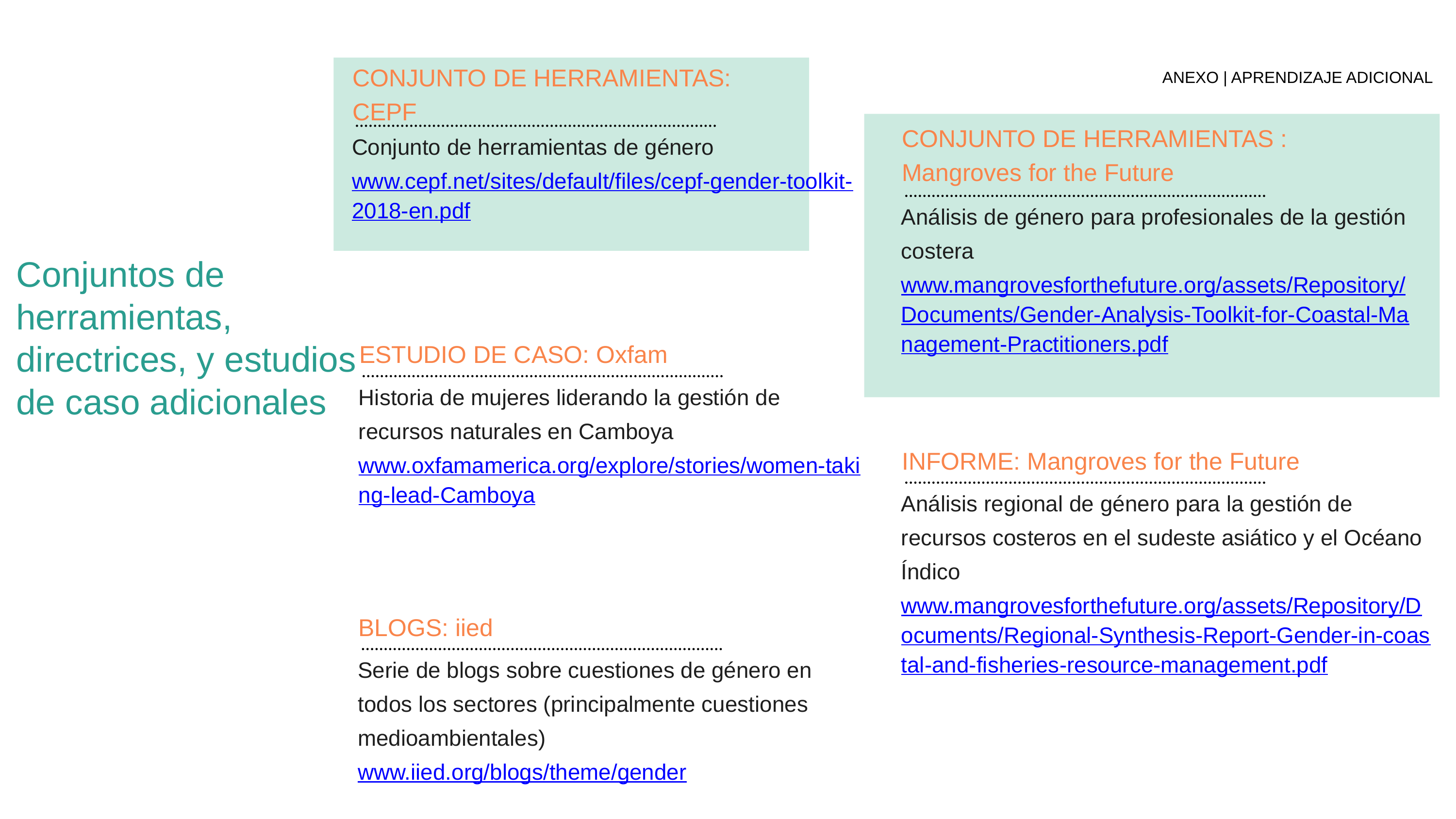

CONJUNTO DE HERRAMIENTAS:
CEPF

ANEXO | APRENDIZAJE ADICIONAL

CONJUNTO DE HERRAMIENTAS : Mangroves for the Future
Conjunto de herramientas de género www.cepf.net/sites/default/files/cepf-gender-toolkit-2018-en.pdf

Análisis de género para profesionales de la gestión costera
www.mangrovesforthefuture.org/assets/Repository/Documents/Gender-Analysis-Toolkit-for-Coastal-Management-Practitioners.pdf

Conjuntos de herramientas, directrices, y estudios de caso adicionales
ESTUDIO DE CASO: Oxfam
Historia de mujeres liderando la gestión de recursos naturales en Camboya
www.oxfamamerica.org/explore/stories/women-taking-lead-Camboya

INFORME: Mangroves for the Future
Análisis regional de género para la gestión de recursos costeros en el sudeste asiático y el Océano Índico www.mangrovesforthefuture.org/assets/Repository/Documents/Regional-Synthesis-Report-Gender-in-coastal-and-fisheries-resource-management.pdf

BLOGS: iied
Serie de blogs sobre cuestiones de género en todos los sectores (principalmente cuestiones medioambientales) www.iied.org/blogs/theme/gender